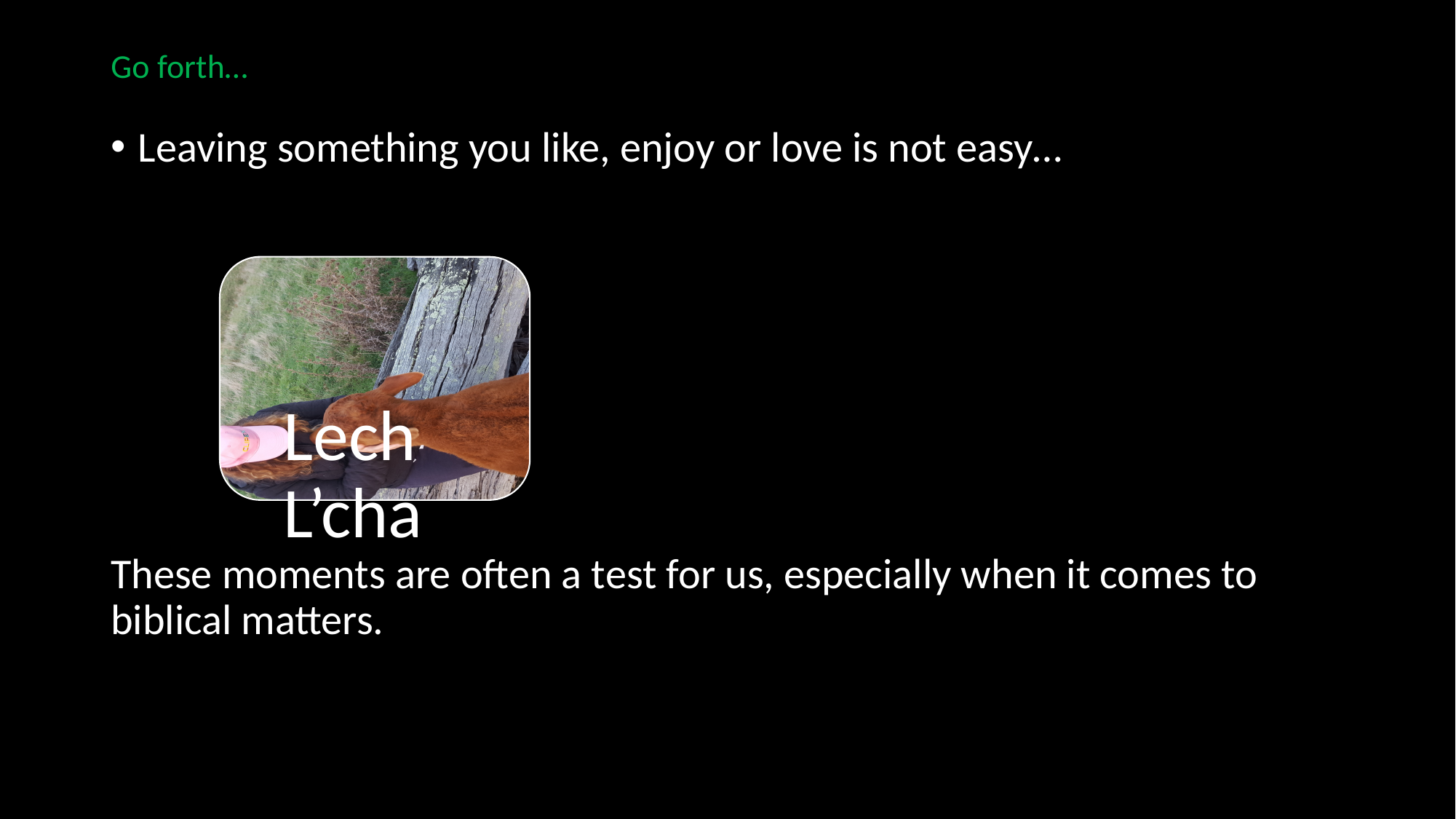

# Go forth…
Leaving something you like, enjoy or love is not easy…

These moments are often a test for us, especially when it comes to  biblical matters.

Lech L’cha